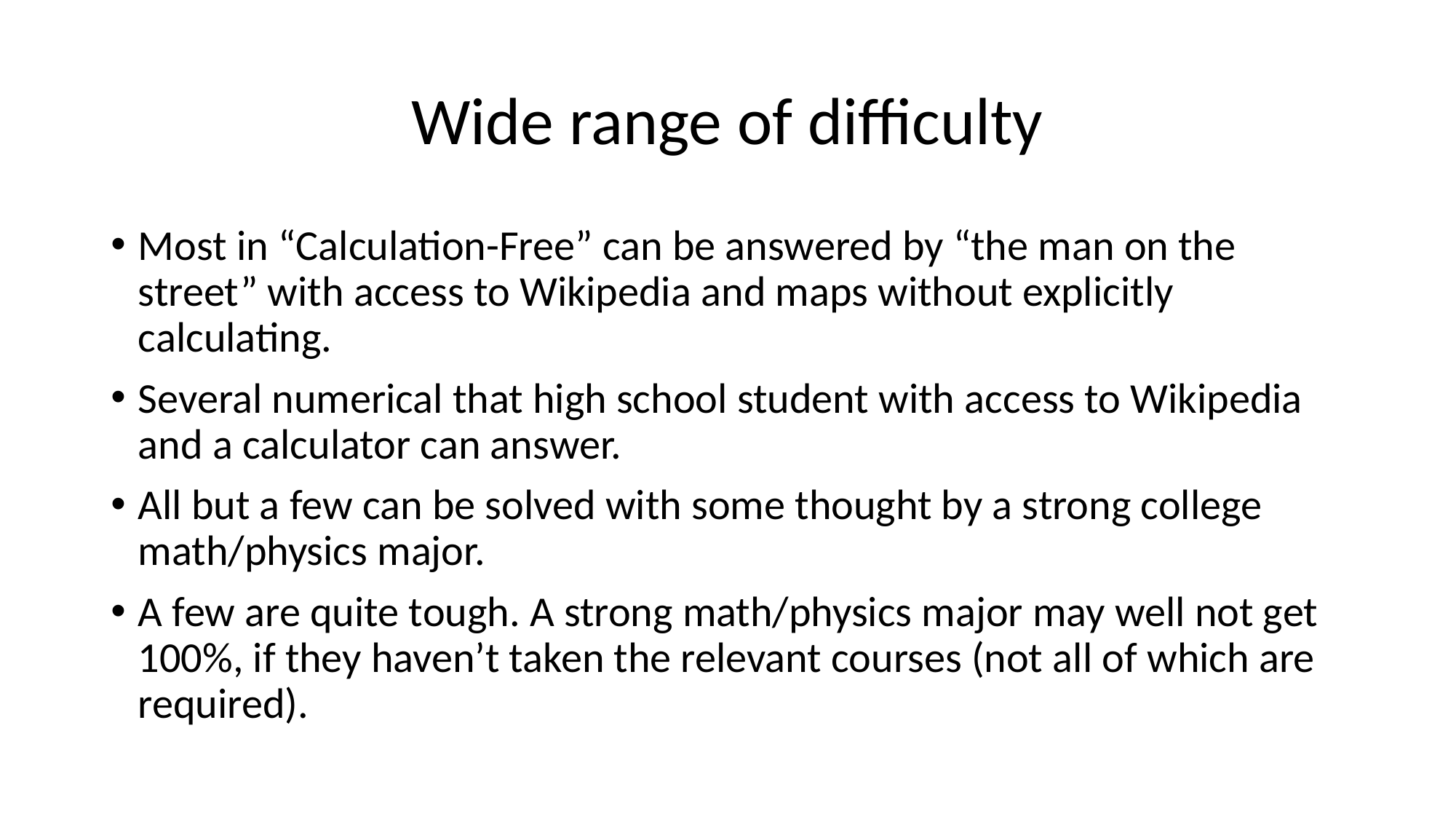

# Wide range of difficulty
Most in “Calculation-Free” can be answered by “the man on the street” with access to Wikipedia and maps without explicitly calculating.
Several numerical that high school student with access to Wikipedia and a calculator can answer.
All but a few can be solved with some thought by a strong college math/physics major.
A few are quite tough. A strong math/physics major may well not get 100%, if they haven’t taken the relevant courses (not all of which are required).